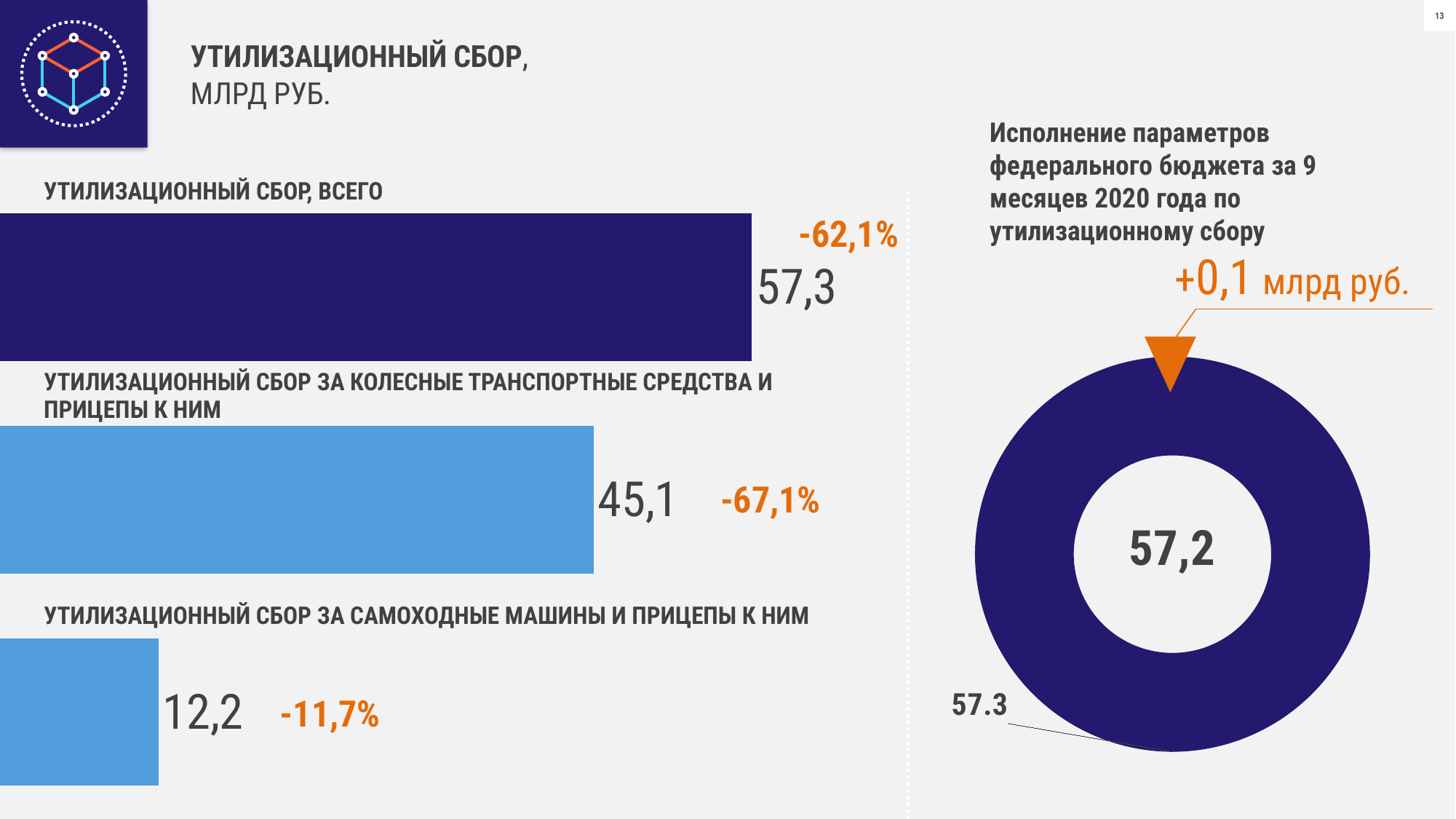

УТИЛИЗАЦИОННЫЙ СБОР,
МЛРД РУБ.

Исполнение параметров федерального бюджета за 9 месяцев 2020 года по утилизационному сбору

### Chart

| Category | Ряд 1 |
|---|---|
| Категория 1 | 56.0 |
| Категория 2 | 44.2 |
| Категория 3 | 11.8 |
УТИЛИЗАЦИОННЫЙ СБОР, ВСЕГО
-62,1%
+0,1 млрд руб.

### Chart

| Category | Продажи |
|---|---|
УТИЛИЗАЦИОННЫЙ СБОР ЗА КОЛЕСНЫЕ ТРАНСПОРТНЫЕ СРЕДСТВА И ПРИЦЕПЫ К НИМ
-67,1%
УТИЛИЗАЦИОННЫЙ СБОР ЗА САМОХОДНЫЕ МАШИНЫ И ПРИЦЕПЫ К НИМ
-11,7%